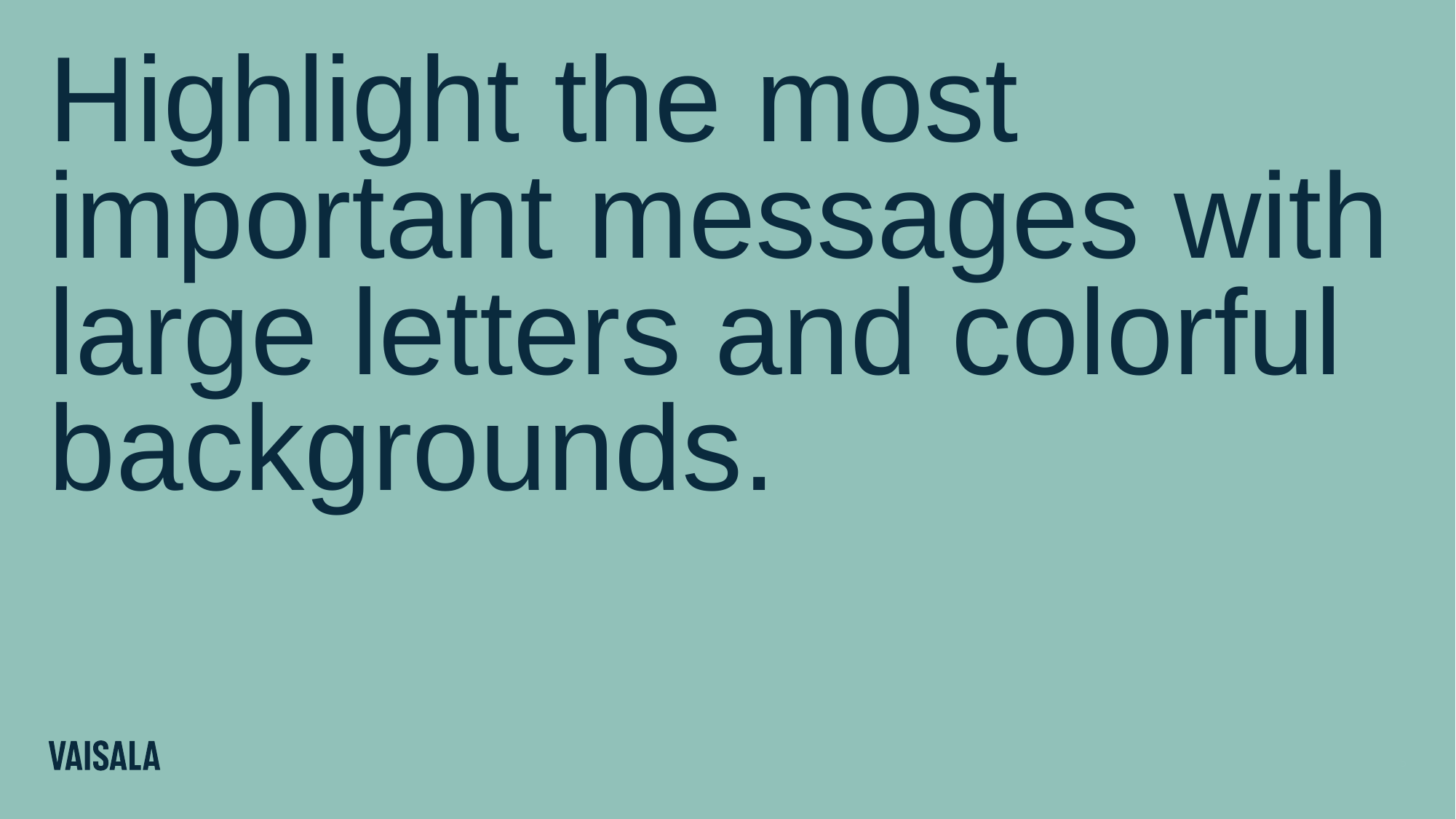

# Highlight the most important messages with large letters and colorful backgrounds.

5